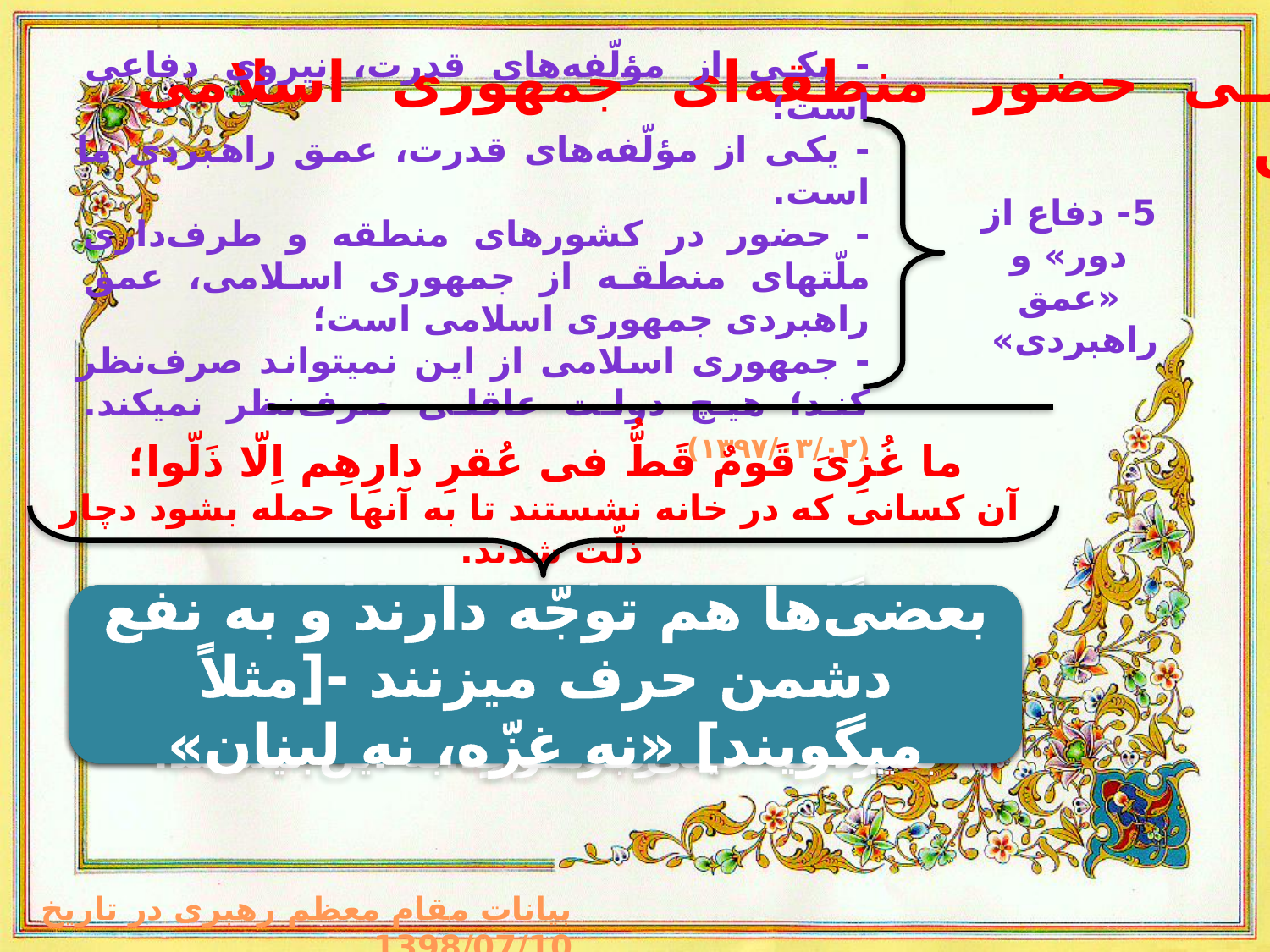

چرایی حضور منطقه‌ای جمهوری اسلامی ایران
- یکی از مؤلّفه‌های قدرت، نیروی دفاعی است؛
- یکی از مؤلّفه‌های قدرت، عمق راهبردی ما است.
- حضور در کشورهای منطقه و طرف‌داری ملّتهای منطقه از جمهوری اسلامی، عمق راهبردی جمهوری اسلامی است؛
- جمهوری اسلامی از این نمیتواند صرف‌نظر کند؛ هیچ دولت عاقلی صرف‌نظر نمیکند. (۱۳۹۷/۰۳/۰۲)

5- دفاع از دور» و «عمق راهبردی»
ما غُزِیَ قَومٌ قَطُّ فی عُقرِ دارِهِم اِلّا ذَلّوا؛
 آن کسانی که در خانه نشستند تا به آنها حمله بشود دچار ذلّت شدند.
این جوری نباشد که یک چهاردیواری را انتخاب کنیم و دیگر کارمان به این نباشد که پشت این دیوار چه کسی است، چه تهدیدی وجود دارد.
این نگاه وسیع فرامرزی، این امتداد عمق راهبردی گاهی اوقات از واجب‌ترین واجبات کشور هم لازم‌تر است که مورد توجّه قرار بگیرد که خیلی‌ها متوجّه به این نیستند.
بعضی‌ها هم توجّه دارند و به نفع دشمن حرف میزنند -[مثلاً میگویند] «نه غزّه، نه لبنان»
بیانات مقام معظم رهبری در تاریخ  1398/07/10